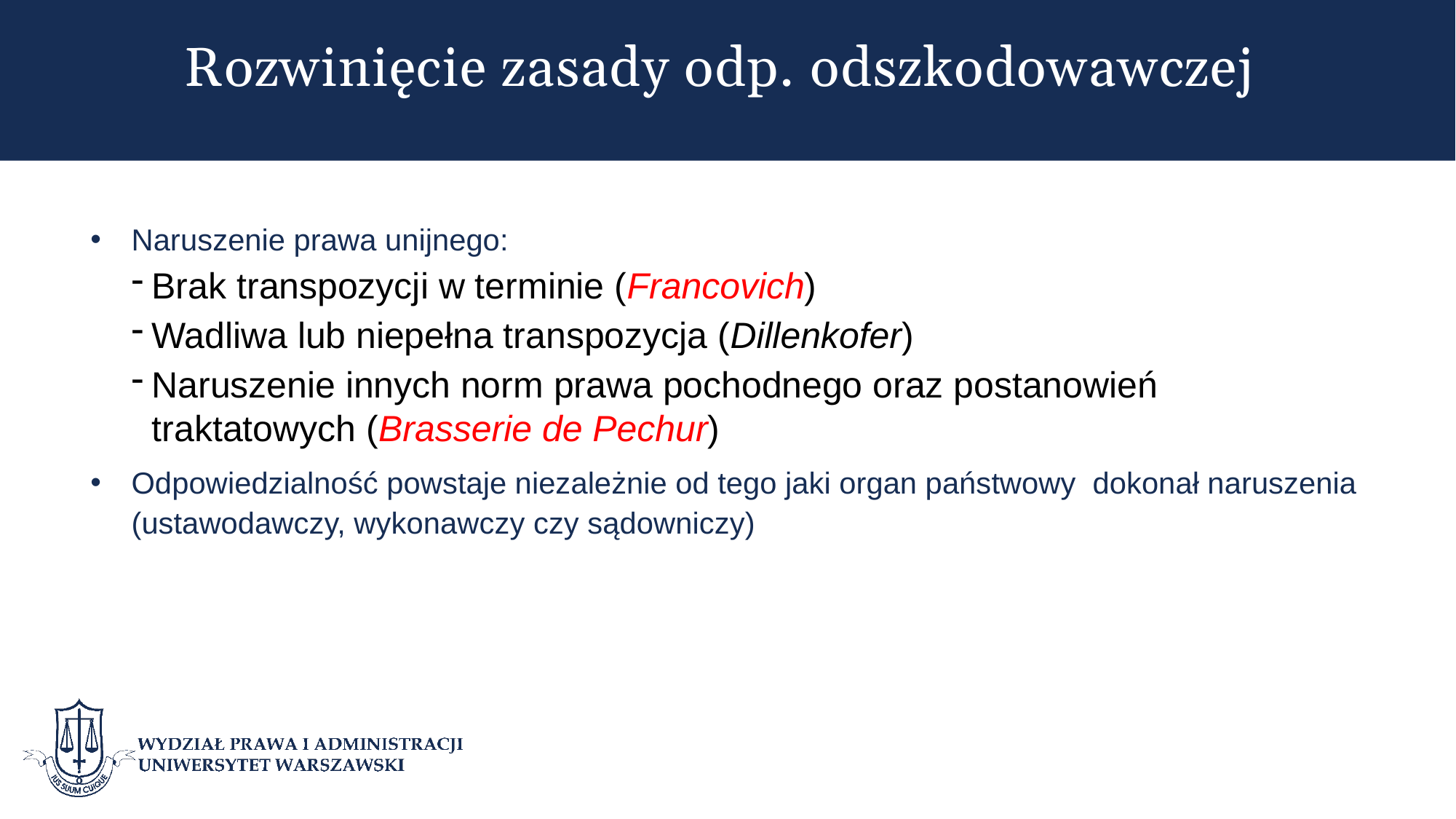

# Rozwinięcie zasady odp. odszkodowawczej
Naruszenie prawa unijnego:
Brak transpozycji w terminie (Francovich)
Wadliwa lub niepełna transpozycja (Dillenkofer)
Naruszenie innych norm prawa pochodnego oraz postanowień traktatowych (Brasserie de Pechur)
Odpowiedzialność powstaje niezależnie od tego jaki organ państwowy  dokonał naruszenia (ustawodawczy, wykonawczy czy sądowniczy)